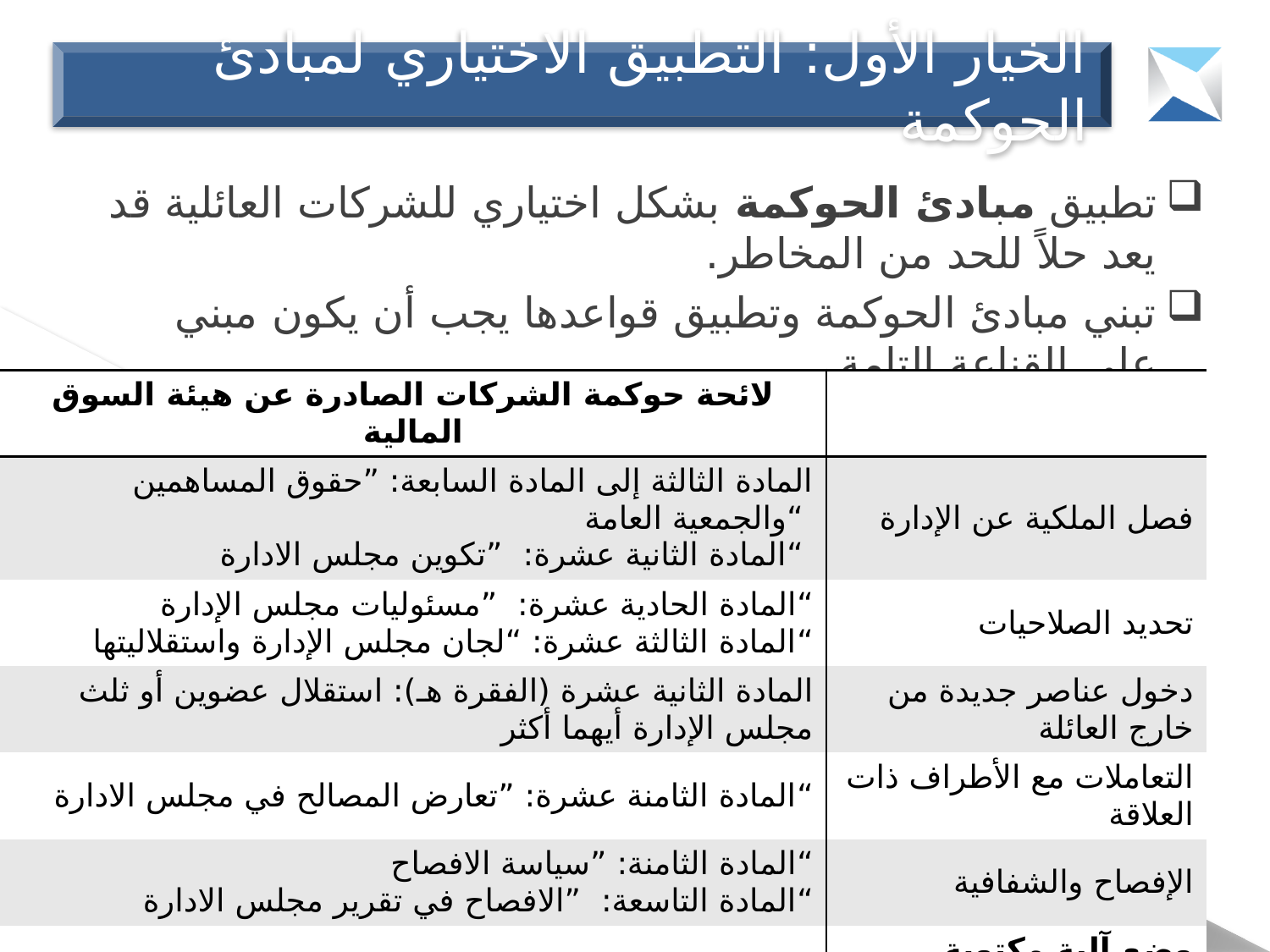

الخيار الأول: التطبيق الاختياري لمبادئ الحوكمة
تطبيق مبادئ الحوكمة بشكل اختياري للشركات العائلية قد يعد حلاً للحد من المخاطر.
تبني مبادئ الحوكمة وتطبيق قواعدها يجب أن يكون مبني على القناعة التامة.

| لائحة حوكمة الشركات الصادرة عن هيئة السوق المالية |  |
| --- | --- |
| المادة الثالثة إلى المادة السابعة: ”حقوق المساهمين والجمعية العامة“ المادة الثانية عشرة: ”تكوين مجلس الادارة“ | فصل الملكية عن الإدارة |
| المادة الحادية عشرة: ”مسئوليات مجلس الإدارة“ المادة الثالثة عشرة: “لجان مجلس الإدارة واستقلاليتها“ | تحديد الصلاحيات |
| المادة الثانية عشرة (الفقرة هـ): استقلال عضوين أو ثلث مجلس الإدارة أيهما أكثر | دخول عناصر جديدة من خارج العائلة |
| المادة الثامنة عشرة: ”تعارض المصالح في مجلس الادارة“ | التعاملات مع الأطراف ذات العلاقة |
| المادة الثامنة: ”سياسة الافصاح“ المادة التاسعة: ”الافصاح في تقرير مجلس الادارة“ | الإفصاح والشفافية |
| المادة السادسة: ” حقوق التصويت“ | وضع آلية مكتوبة للتصويت |